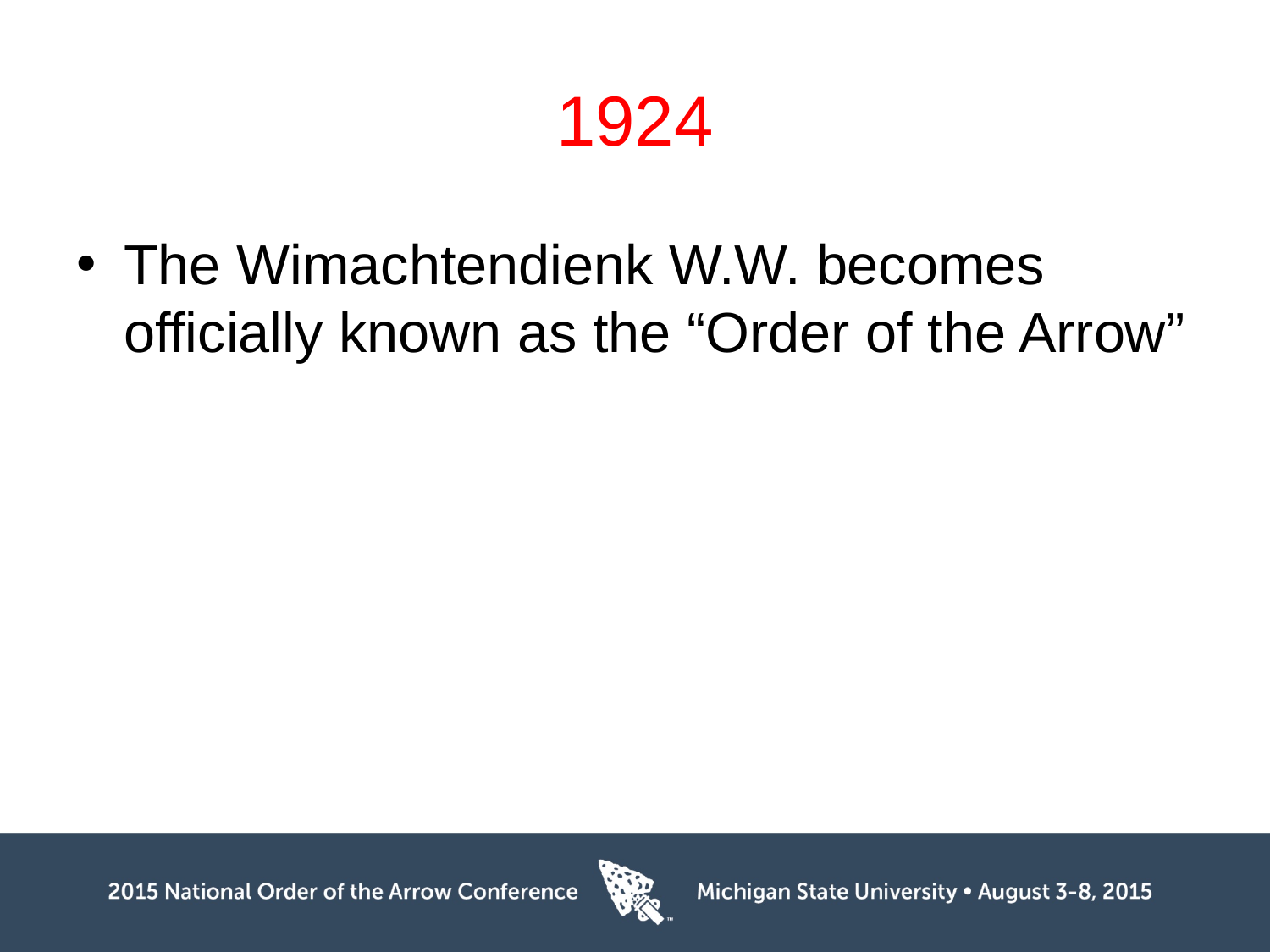

# 1924
The Wimachtendienk W.W. becomes officially known as the “Order of the Arrow”